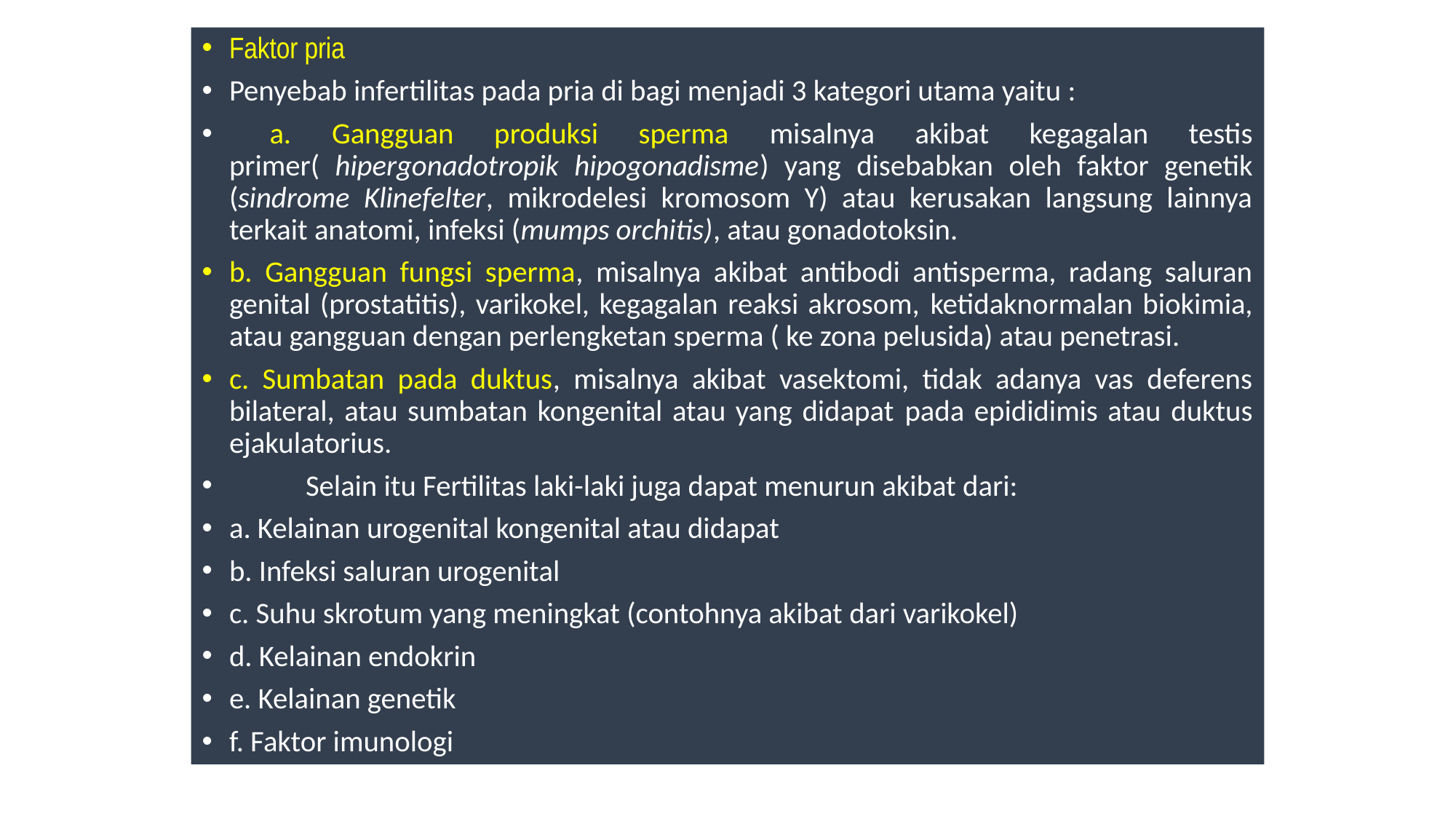

#
Faktor pria
Penyebab infertilitas pada pria di bagi menjadi 3 kategori utama yaitu :
 a. Gangguan produksi sperma misalnya akibat kegagalan testis primer( hipergonadotropik hipogonadisme) yang disebabkan oleh faktor genetik (sindrome Klinefelter, mikrodelesi kromosom Y) atau kerusakan langsung lainnya terkait anatomi, infeksi (mumps orchitis), atau gonadotoksin.
b. Gangguan fungsi sperma, misalnya akibat antibodi antisperma, radang saluran genital (prostatitis), varikokel, kegagalan reaksi akrosom, ketidaknormalan biokimia, atau gangguan dengan perlengketan sperma ( ke zona pelusida) atau penetrasi.
c. Sumbatan pada duktus, misalnya akibat vasektomi, tidak adanya vas deferens bilateral, atau sumbatan kongenital atau yang didapat pada epididimis atau duktus ejakulatorius.
	Selain itu Fertilitas laki-laki juga dapat menurun akibat dari:
a. Kelainan urogenital kongenital atau didapat
b. Infeksi saluran urogenital
c. Suhu skrotum yang meningkat (contohnya akibat dari varikokel)
d. Kelainan endokrin
e. Kelainan genetik
f. Faktor imunologi